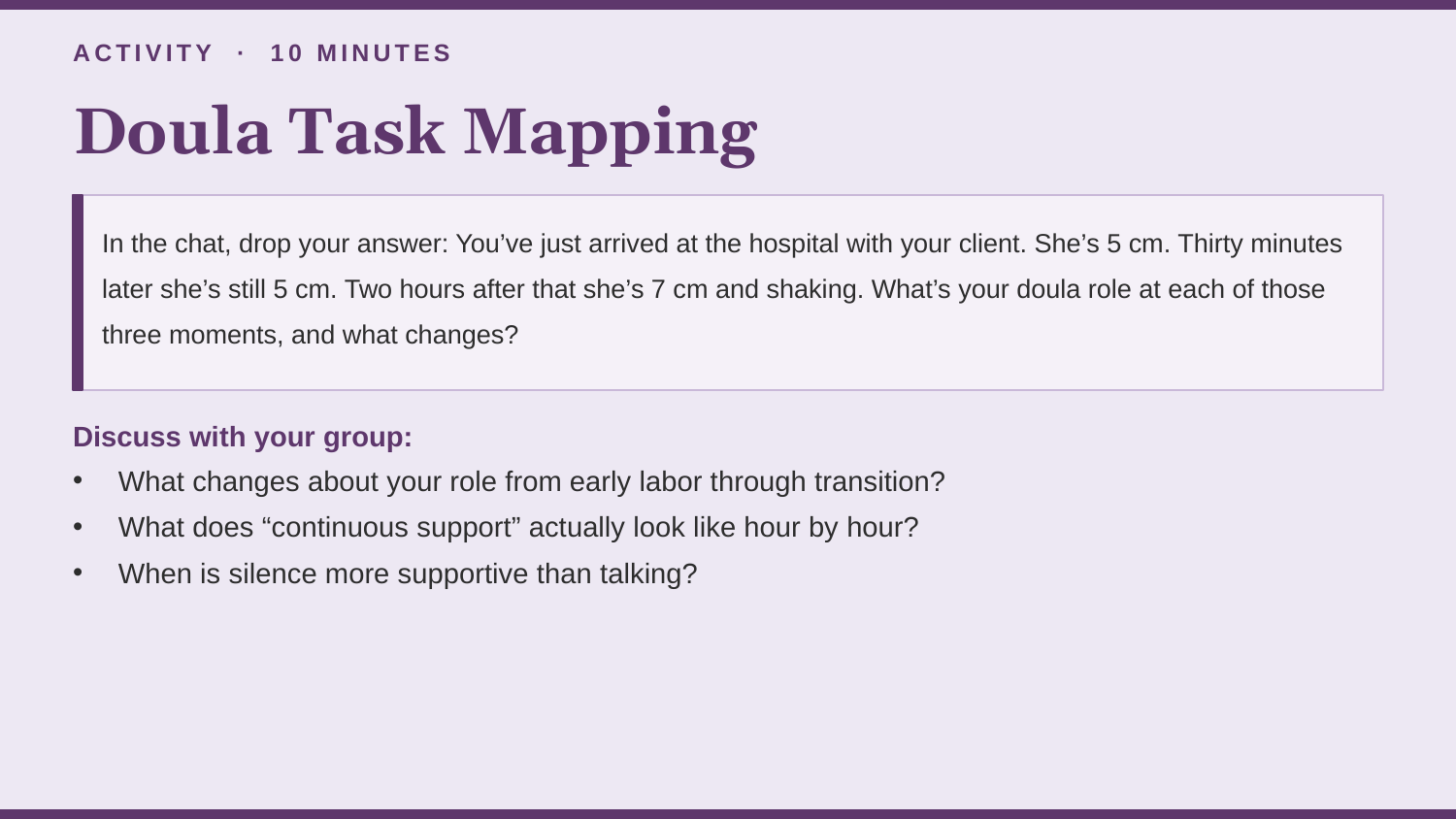

ACTIVITY  ·  10 MINUTES
Doula Task Mapping

In the chat, drop your answer: You’ve just arrived at the hospital with your client. She’s 5 cm. Thirty minutes later she’s still 5 cm. Two hours after that she’s 7 cm and shaking. What’s your doula role at each of those three moments, and what changes?
Discuss with your group:
What changes about your role from early labor through transition?
What does “continuous support” actually look like hour by hour?
When is silence more supportive than talking?